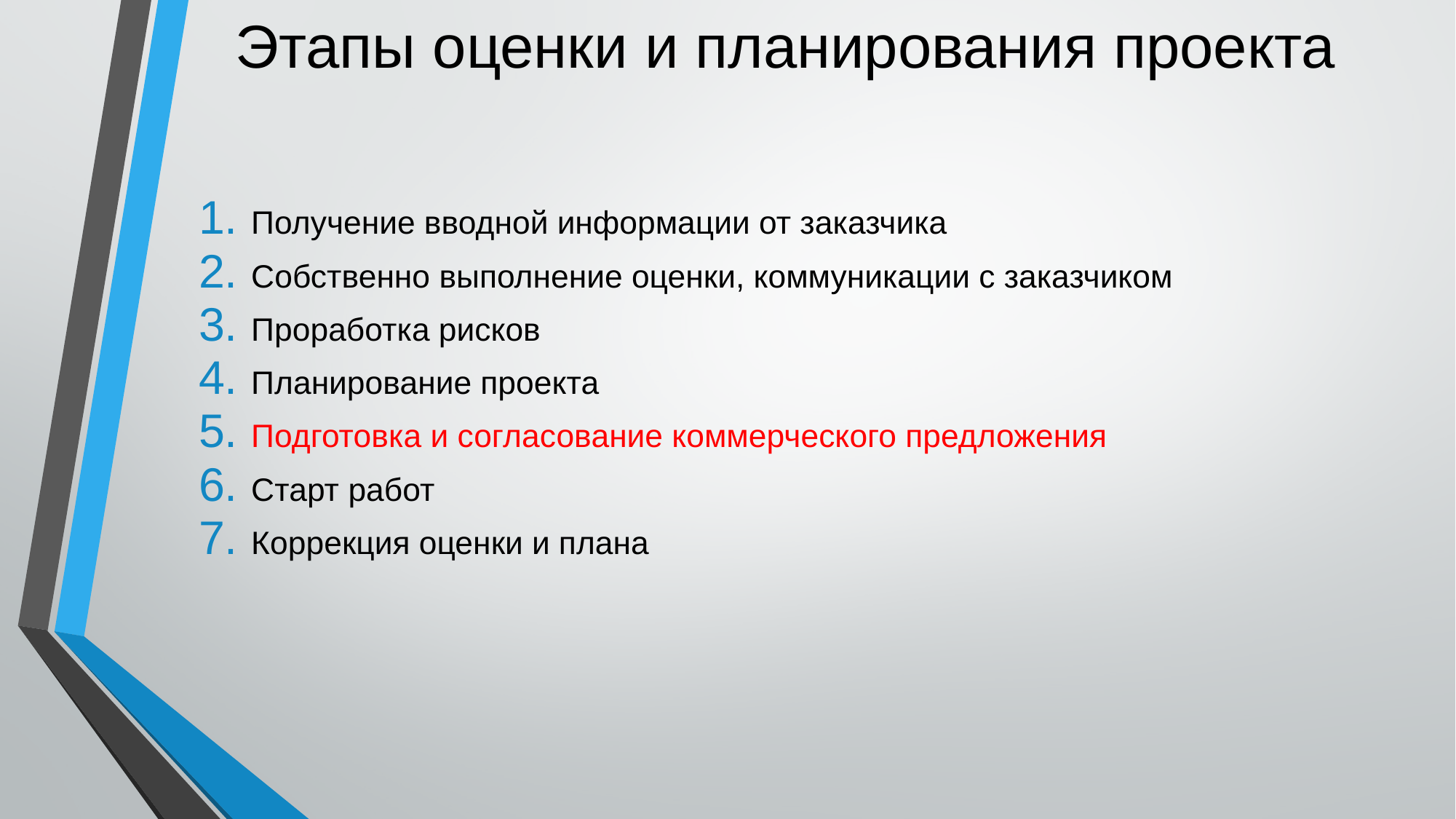

# Этапы оценки и планирования проекта
Получение вводной информации от заказчика
Собственно выполнение оценки, коммуникации с заказчиком
Проработка рисков
Планирование проекта
Подготовка и согласование коммерческого предложения
Старт работ
Коррекция оценки и плана